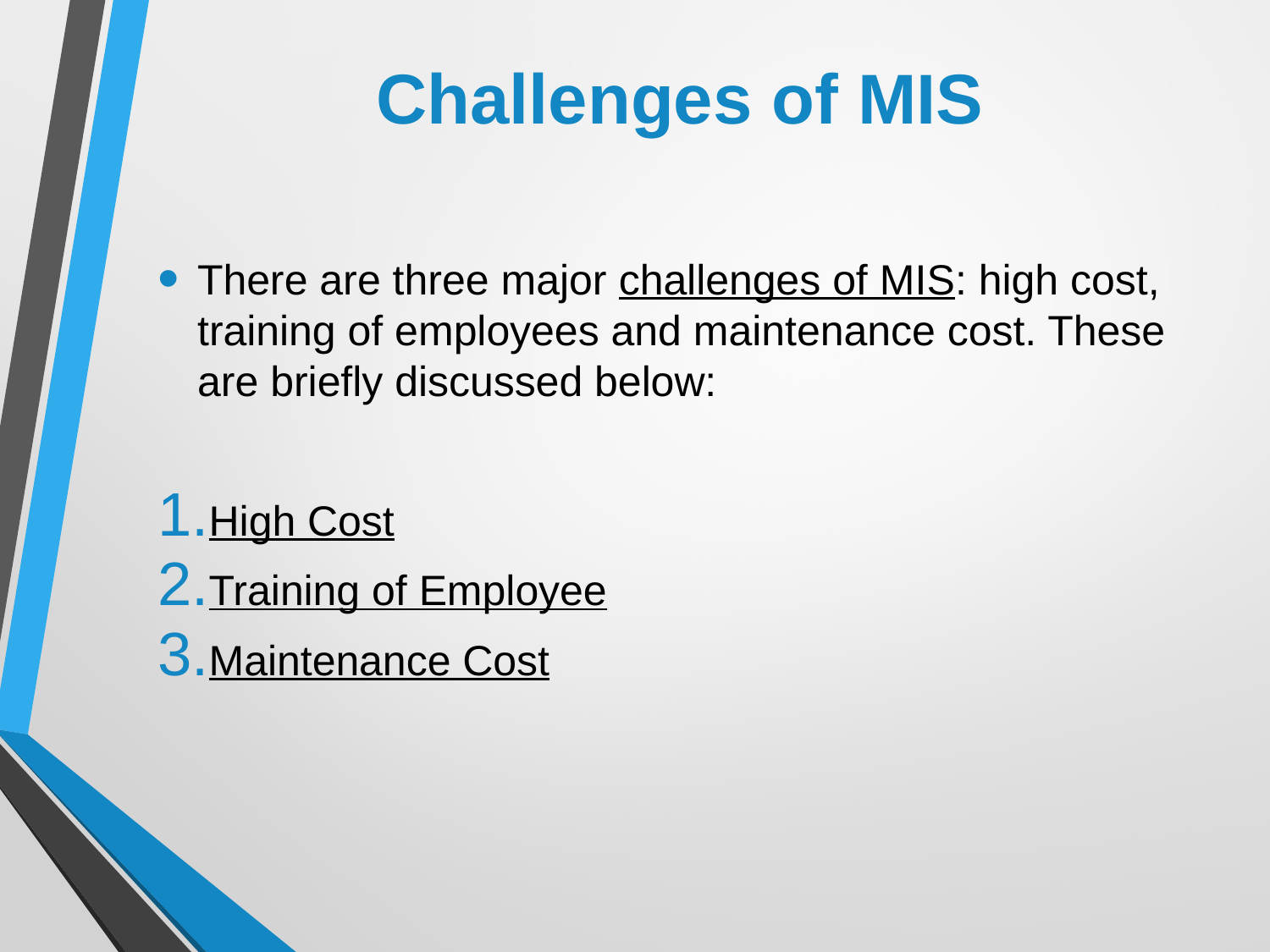

# Challenges of MIS
There are three major challenges of MIS: high cost, training of employees and maintenance cost. These are briefly discussed below:

High Cost
Training of Employee
Maintenance Cost